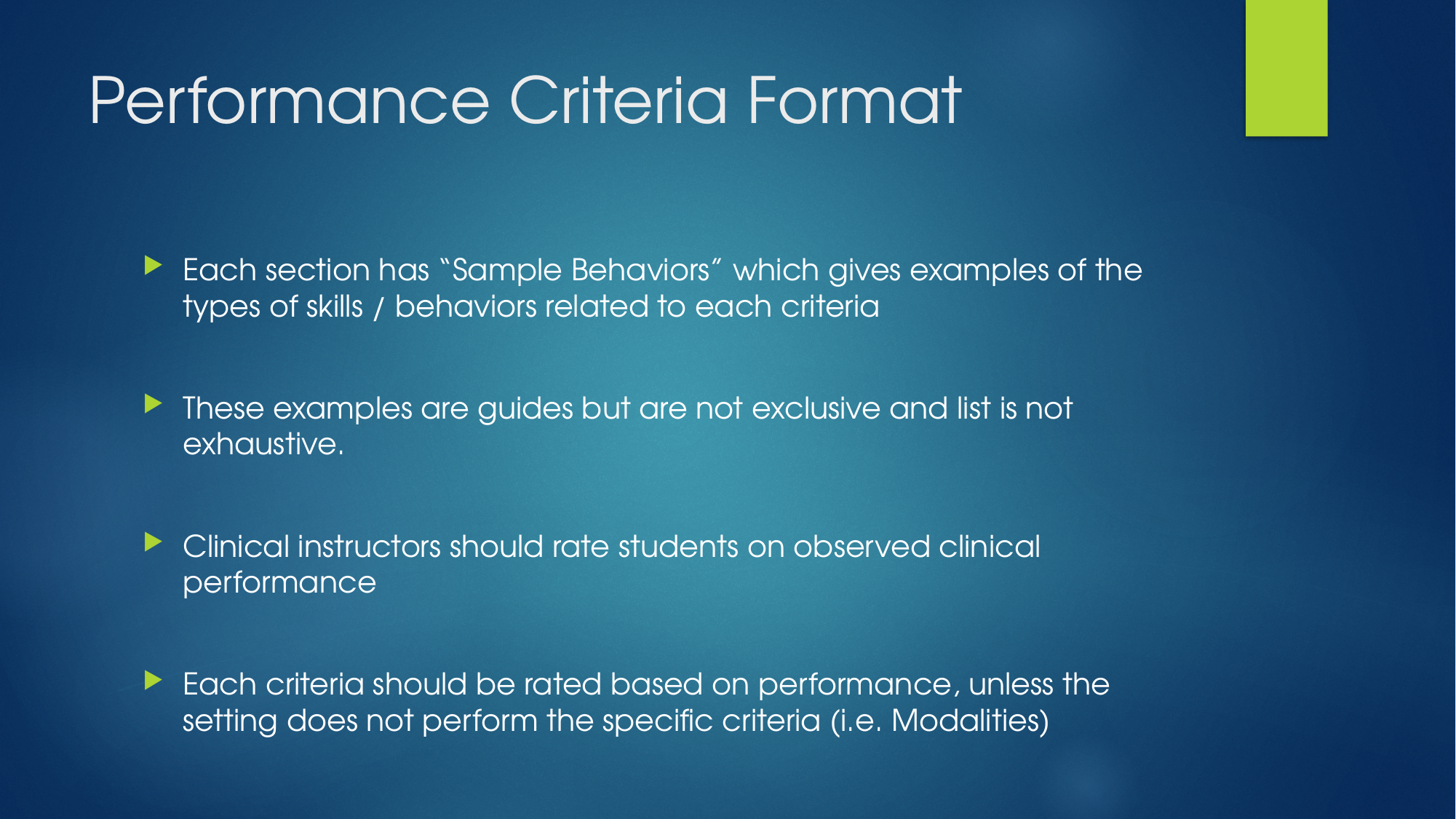

# Performance Criteria Format
Each section has “Sample Behaviors” which gives examples of the types of skills / behaviors related to each criteria

These examples are guides but are not exclusive and list is not exhaustive.

Clinical instructors should rate students on observed clinical performance

Each criteria should be rated based on performance, unless the setting does not perform the specific criteria (i.e. Modalities)